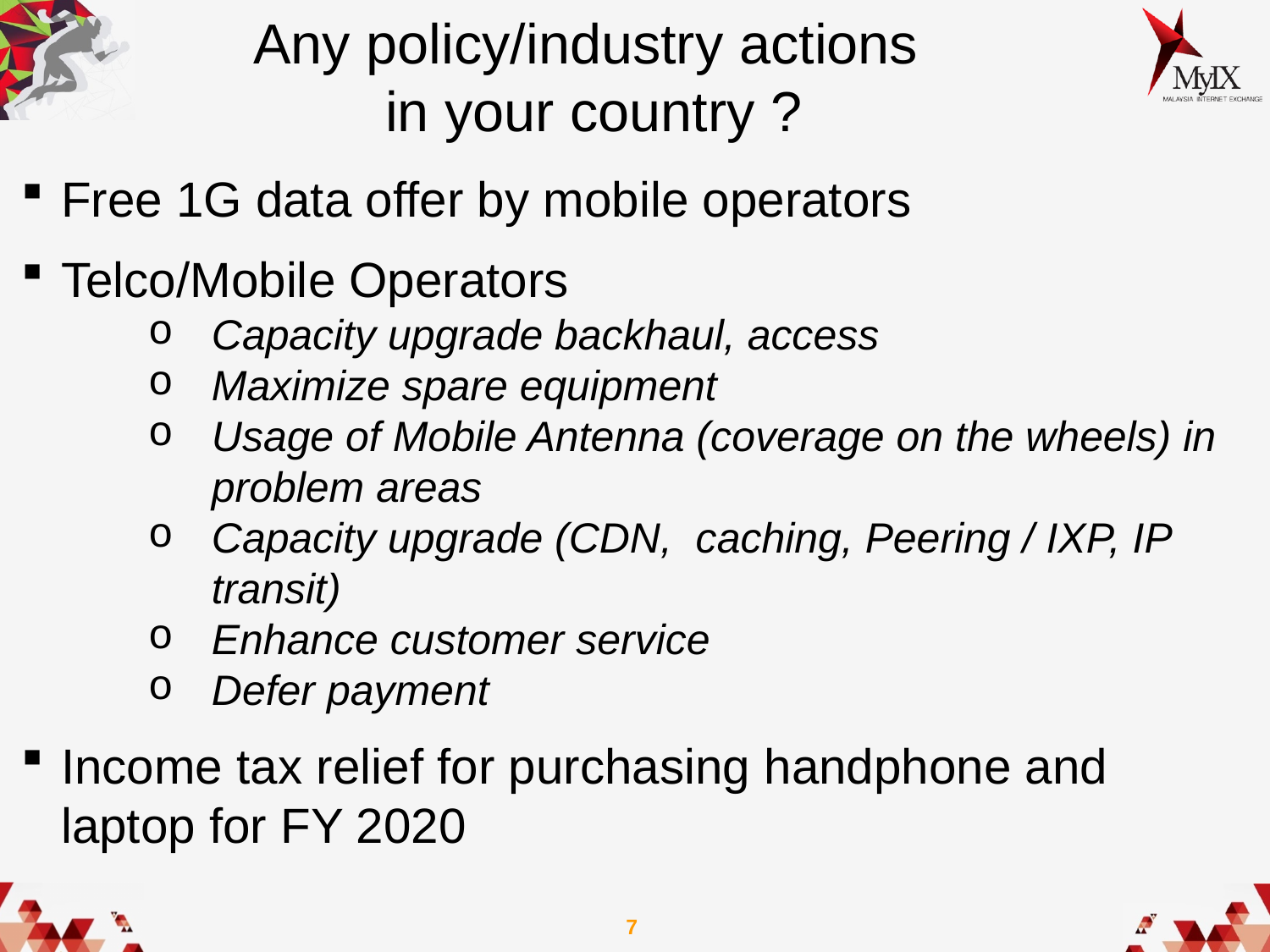

Any policy/industry actions
in your country ?

Free 1G data offer by mobile operators

Telco/Mobile Operators
Capacity upgrade backhaul, access
Maximize spare equipment
Usage of Mobile Antenna (coverage on the wheels) in problem areas
Capacity upgrade (CDN,  caching, Peering / IXP, IP transit)
Enhance customer service
Defer payment

Income tax relief for purchasing handphone and laptop for FY 2020

7